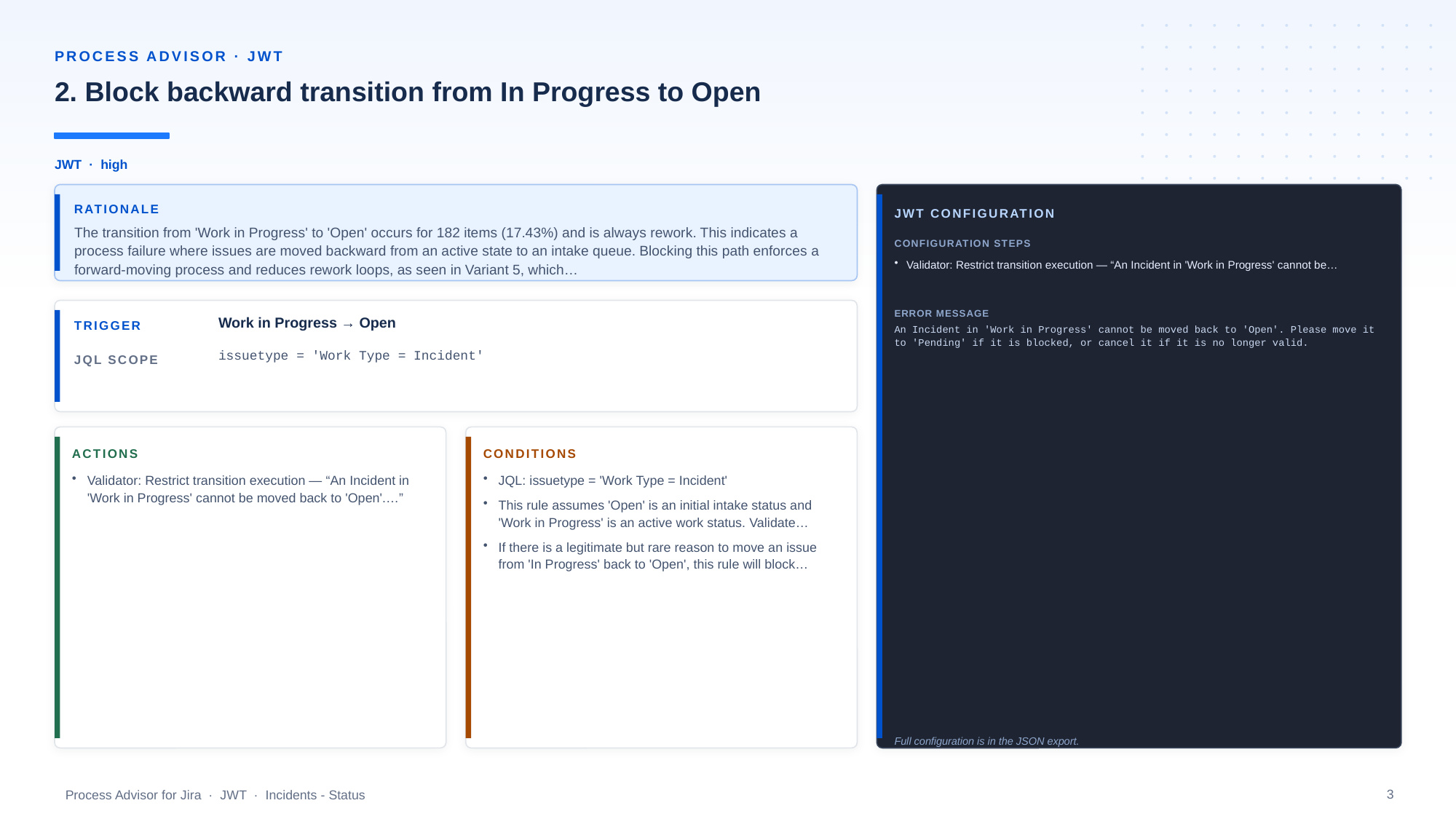

PROCESS ADVISOR · JWT

2. Block backward transition from In Progress to Open

JWT  ·  high

RATIONALE
JWT CONFIGURATION
The transition from 'Work in Progress' to 'Open' occurs for 182 items (17.43%) and is always rework. This indicates a process failure where issues are moved backward from an active state to an intake queue. Blocking this path enforces a forward-moving process and reduces rework loops, as seen in Variant 5, which…
CONFIGURATION STEPS
Validator: Restrict transition execution — “An Incident in 'Work in Progress' cannot be…

ERROR MESSAGE

Work in Progress → Open
TRIGGER
An Incident in 'Work in Progress' cannot be moved back to 'Open'. Please move it to 'Pending' if it is blocked, or cancel it if it is no longer valid.
issuetype = 'Work Type = Incident'
JQL SCOPE

ACTIONS
CONDITIONS
Validator: Restrict transition execution — “An Incident in 'Work in Progress' cannot be moved back to 'Open'.…”
JQL: issuetype = 'Work Type = Incident'
This rule assumes 'Open' is an initial intake status and 'Work in Progress' is an active work status. Validate…
If there is a legitimate but rare reason to move an issue from 'In Progress' back to 'Open', this rule will block…
Full configuration is in the JSON export.
3